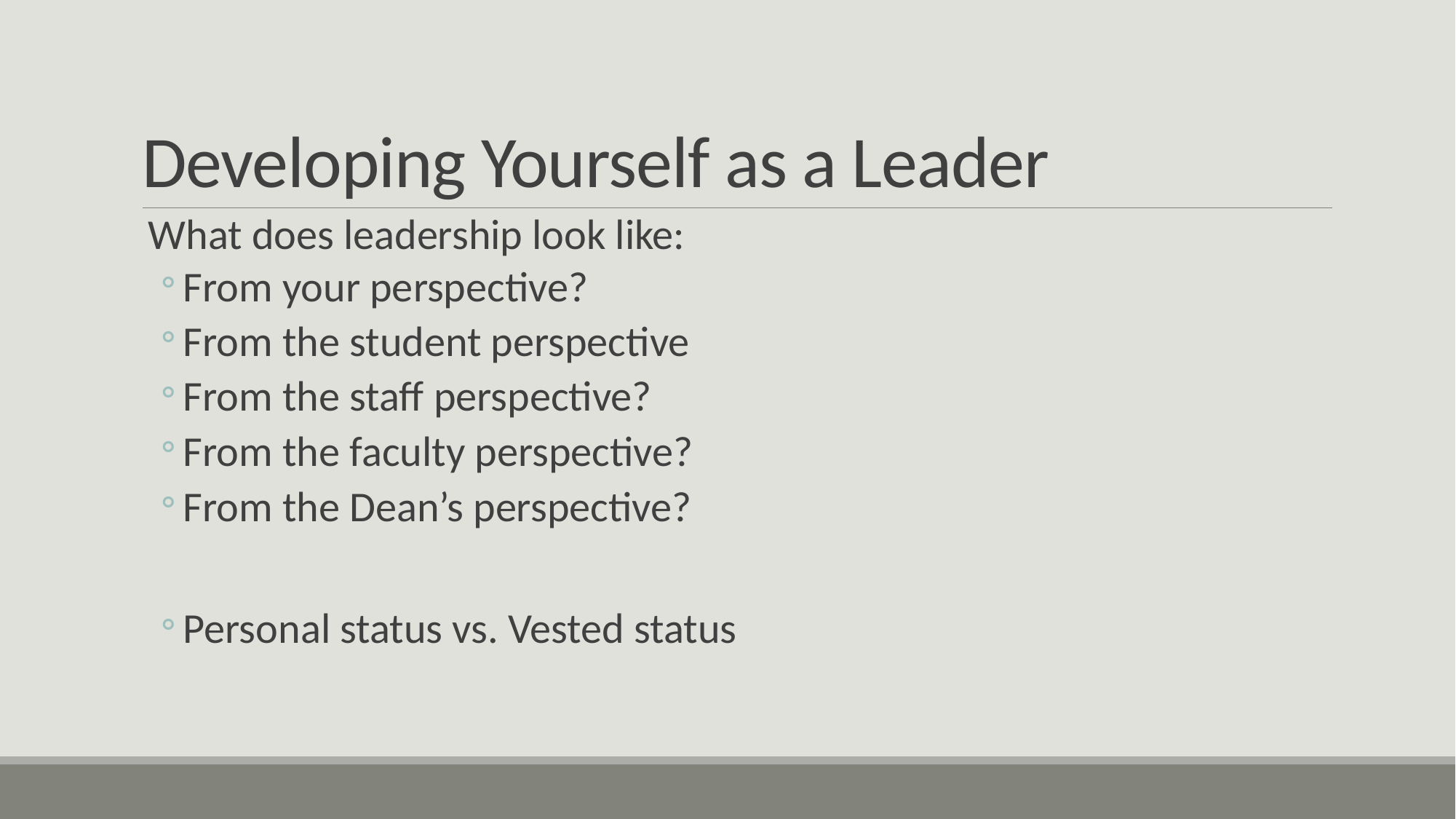

# Developing Yourself as a Leader
What does leadership look like:
From your perspective?
From the student perspective
From the staff perspective?
From the faculty perspective?
From the Dean’s perspective?

Personal status vs. Vested status